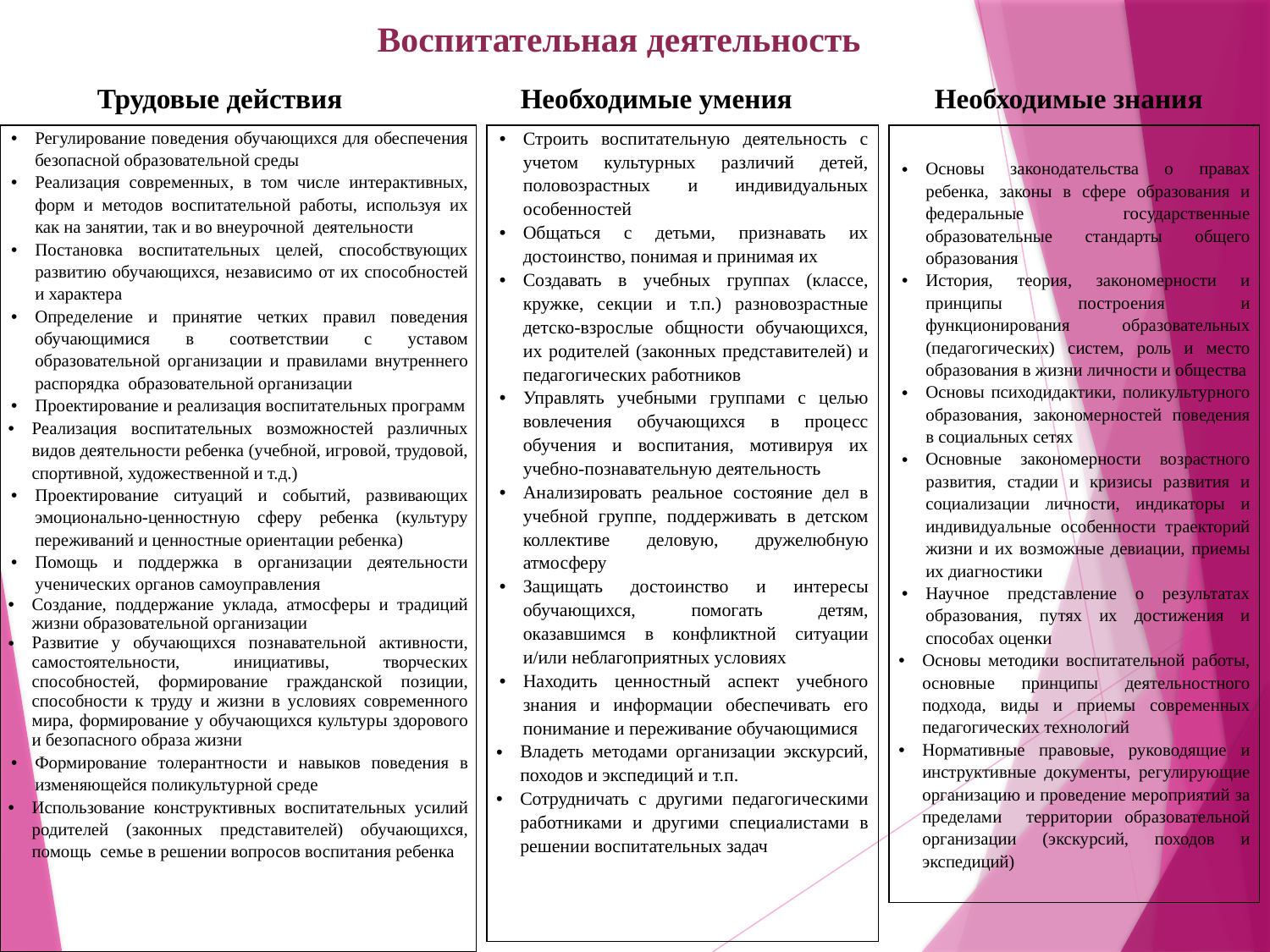

# Воспитательная деятельность
Трудовые действия
Необходимые умения
Необходимые знания
| Основы законодательства о правах ребенка, законы в сфере образования и федеральные государственные образовательные стандарты общего образования История, теория, закономерности и принципы построения и функционирования образовательных (педагогических) систем, роль и место образования в жизни личности и общества Основы психодидактики, поликультурного образования, закономерностей поведения в социальных сетях Основные закономерности возрастного развития, стадии и кризисы развития и социализации личности, индикаторы и индивидуальные особенности траекторий жизни и их возможные девиации, приемы их диагностики Научное представление о результатах образования, путях их достижения и способах оценки Основы методики воспитательной работы, основные принципы деятельностного подхода, виды и приемы современных педагогических технологий Нормативные правовые, руководящие и инструктивные документы, регулирующие организацию и проведение мероприятий за пределами территории образовательной организации (экскурсий, походов и экспедиций) |
| --- |
| Регулирование поведения обучающихся для обеспечения безопасной образовательной среды Реализация современных, в том числе интерактивных, форм и методов воспитательной работы, используя их как на занятии, так и во внеурочной деятельности Постановка воспитательных целей, способствующих развитию обучающихся, независимо от их способностей и характера Определение и принятие четких правил поведения обучающимися в соответствии с уставом образовательной организации и правилами внутреннего распорядка образовательной организации Проектирование и реализация воспитательных программ Реализация воспитательных возможностей различных видов деятельности ребенка (учебной, игровой, трудовой, спортивной, художественной и т.д.) Проектирование ситуаций и событий, развивающих эмоционально-ценностную сферу ребенка (культуру переживаний и ценностные ориентации ребенка) Помощь и поддержка в организации деятельности ученических органов самоуправления Создание, поддержание уклада, атмосферы и традиций жизни образовательной организации Развитие у обучающихся познавательной активности, самостоятельности, инициативы, творческих способностей, формирование гражданской позиции, способности к труду и жизни в условиях современного мира, формирование у обучающихся культуры здорового и безопасного образа жизни Формирование толерантности и навыков поведения в изменяющейся поликультурной среде Использование конструктивных воспитательных усилий родителей (законных представителей) обучающихся, помощь семье в решении вопросов воспитания ребенка |
| --- |
| Строить воспитательную деятельность с учетом культурных различий детей, половозрастных и индивидуальных особенностей Общаться с детьми, признавать их достоинство, понимая и принимая их Создавать в учебных группах (классе, кружке, секции и т.п.) разновозрастные детско-взрослые общности обучающихся, их родителей (законных представителей) и педагогических работников Управлять учебными группами с целью вовлечения обучающихся в процесс обучения и воспитания, мотивируя их учебно-познавательную деятельность Анализировать реальное состояние дел в учебной группе, поддерживать в детском коллективе деловую, дружелюбную атмосферу Защищать достоинство и интересы обучающихся, помогать детям, оказавшимся в конфликтной ситуации и/или неблагоприятных условиях Находить ценностный аспект учебного знания и информации обеспечивать его понимание и переживание обучающимися Владеть методами организации экскурсий, походов и экспедиций и т.п. Сотрудничать с другими педагогическими работниками и другими специалистами в решении воспитательных задач |
| --- |